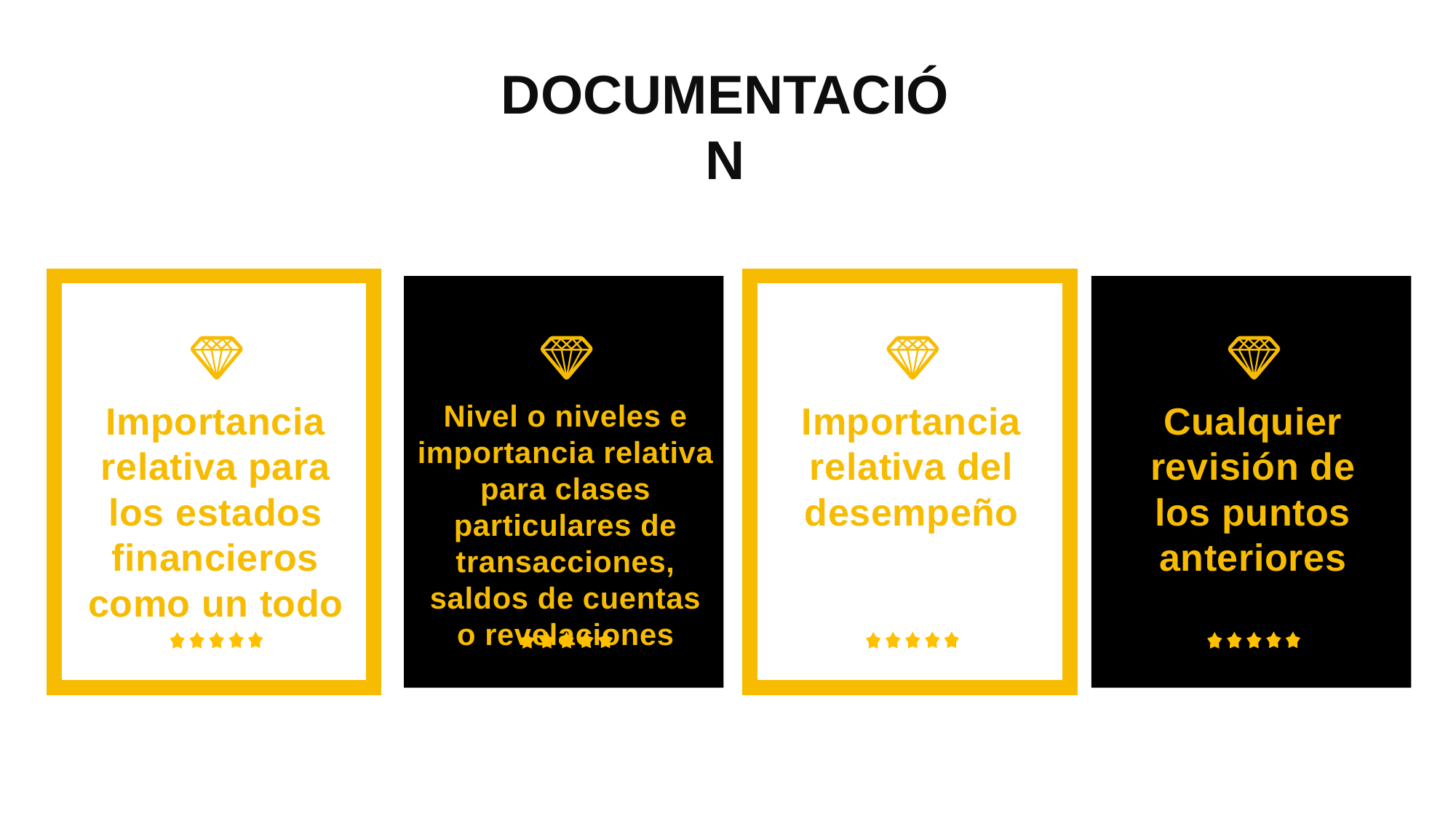

DOCUMENTACIÓN

Importancia relativa para los estados financieros como un todo
Nivel o niveles e importancia relativa para clases particulares de transacciones, saldos de cuentas o revelaciones

Importancia relativa del desempeño

Cualquier revisión de los puntos anteriores